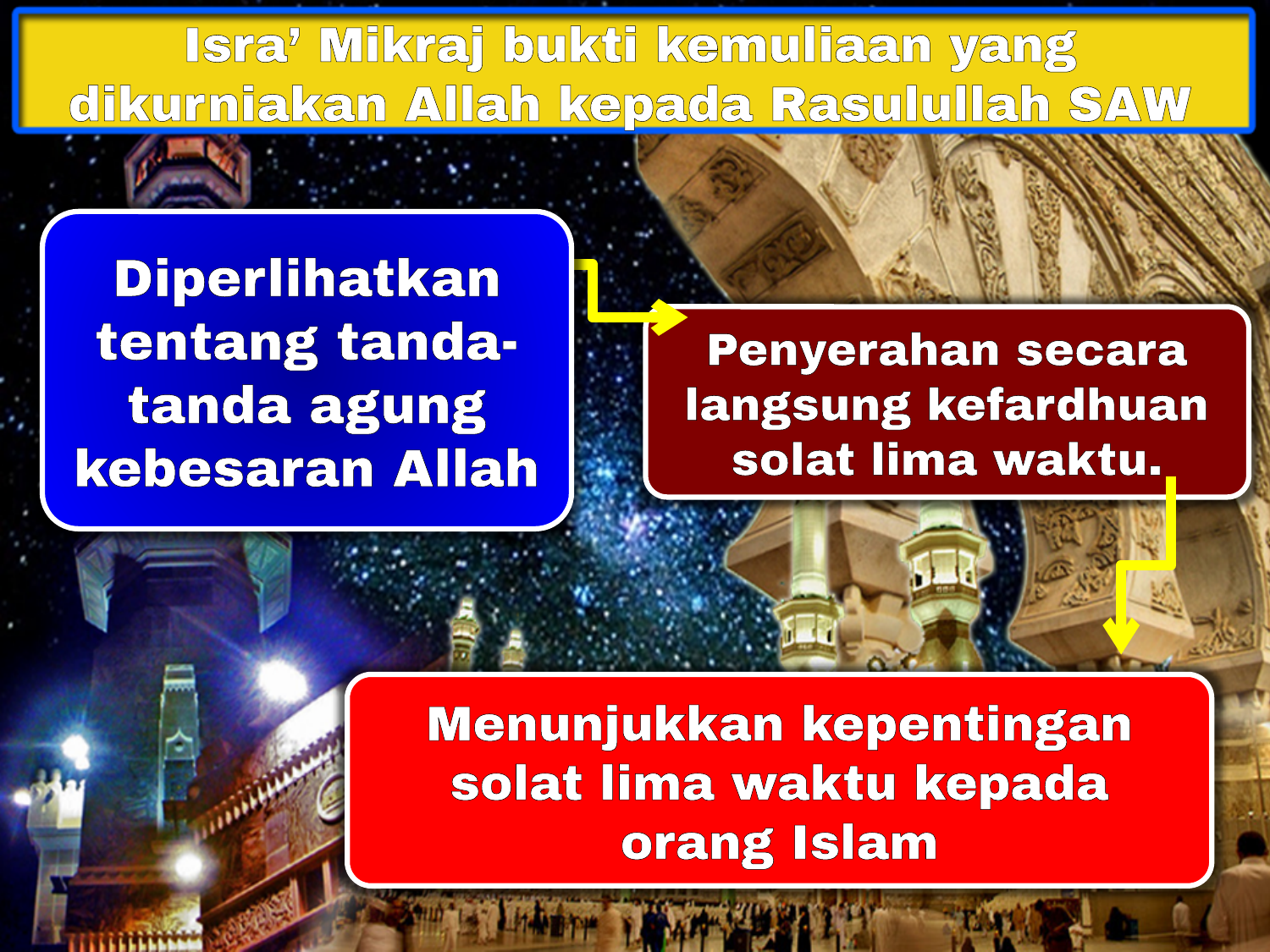

Isra’ Mikraj bukti kemuliaan yang dikurniakan Allah kepada Rasulullah SAW
Diperlihatkan tentang tanda-tanda agung kebesaran Allah
Penyerahan secara langsung kefardhuan solat lima waktu.
Menunjukkan kepentingan solat lima waktu kepada orang Islam